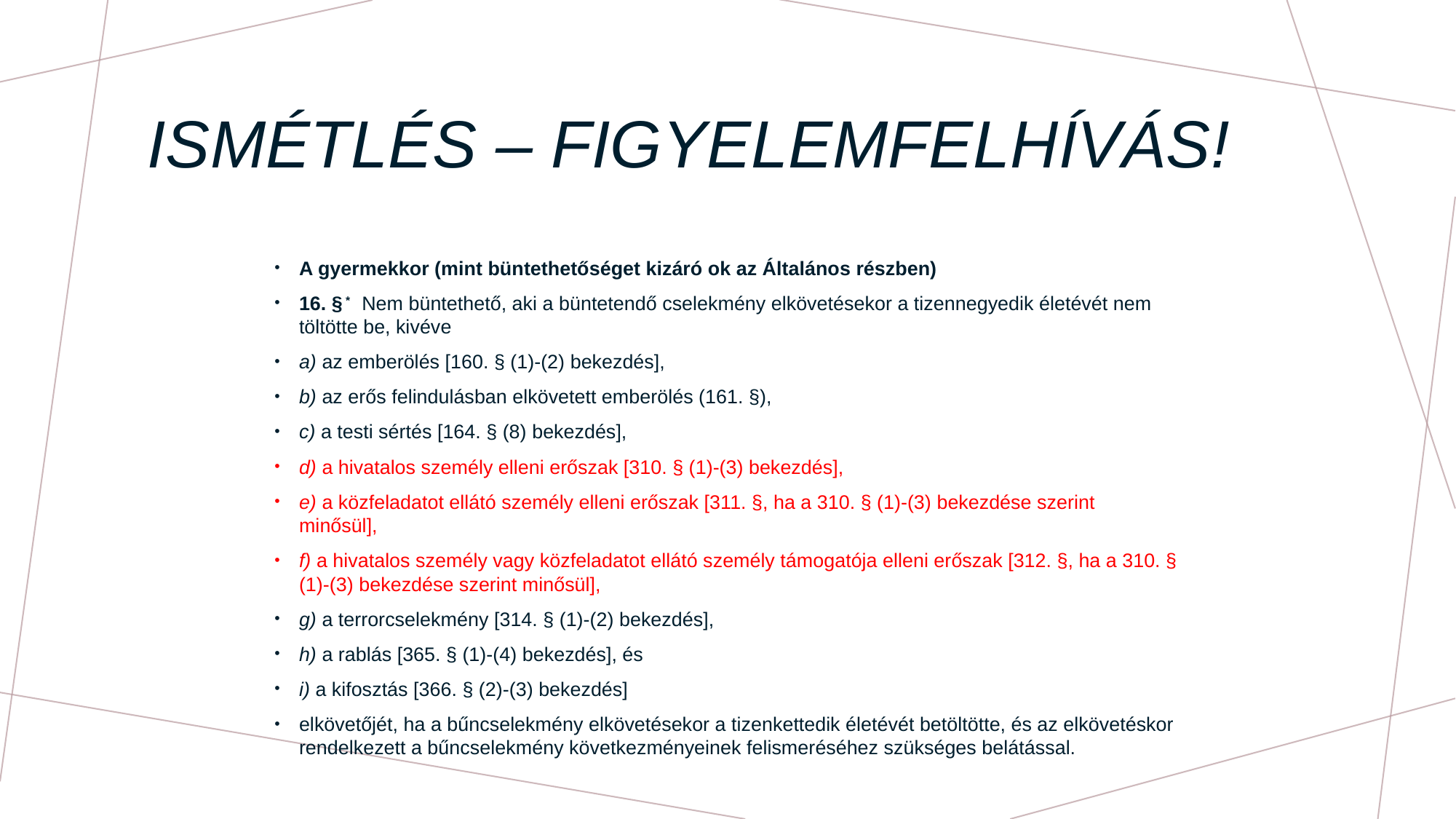

# Ismétlés – figyelemfelhívás!
A gyermekkor (mint büntethetőséget kizáró ok az Általános részben)
16. § *   Nem büntethető, aki a büntetendő cselekmény elkövetésekor a tizennegyedik életévét nem töltötte be, kivéve
a) az emberölés [160. § (1)-(2) bekezdés],
b) az erős felindulásban elkövetett emberölés (161. §),
c) a testi sértés [164. § (8) bekezdés],
d) a hivatalos személy elleni erőszak [310. § (1)-(3) bekezdés],
e) a közfeladatot ellátó személy elleni erőszak [311. §, ha a 310. § (1)-(3) bekezdése szerint minősül],
f) a hivatalos személy vagy közfeladatot ellátó személy támogatója elleni erőszak [312. §, ha a 310. § (1)-(3) bekezdése szerint minősül],
g) a terrorcselekmény [314. § (1)-(2) bekezdés],
h) a rablás [365. § (1)-(4) bekezdés], és
i) a kifosztás [366. § (2)-(3) bekezdés]
elkövetőjét, ha a bűncselekmény elkövetésekor a tizenkettedik életévét betöltötte, és az elkövetéskor rendelkezett a bűncselekmény következményeinek felismeréséhez szükséges belátással.